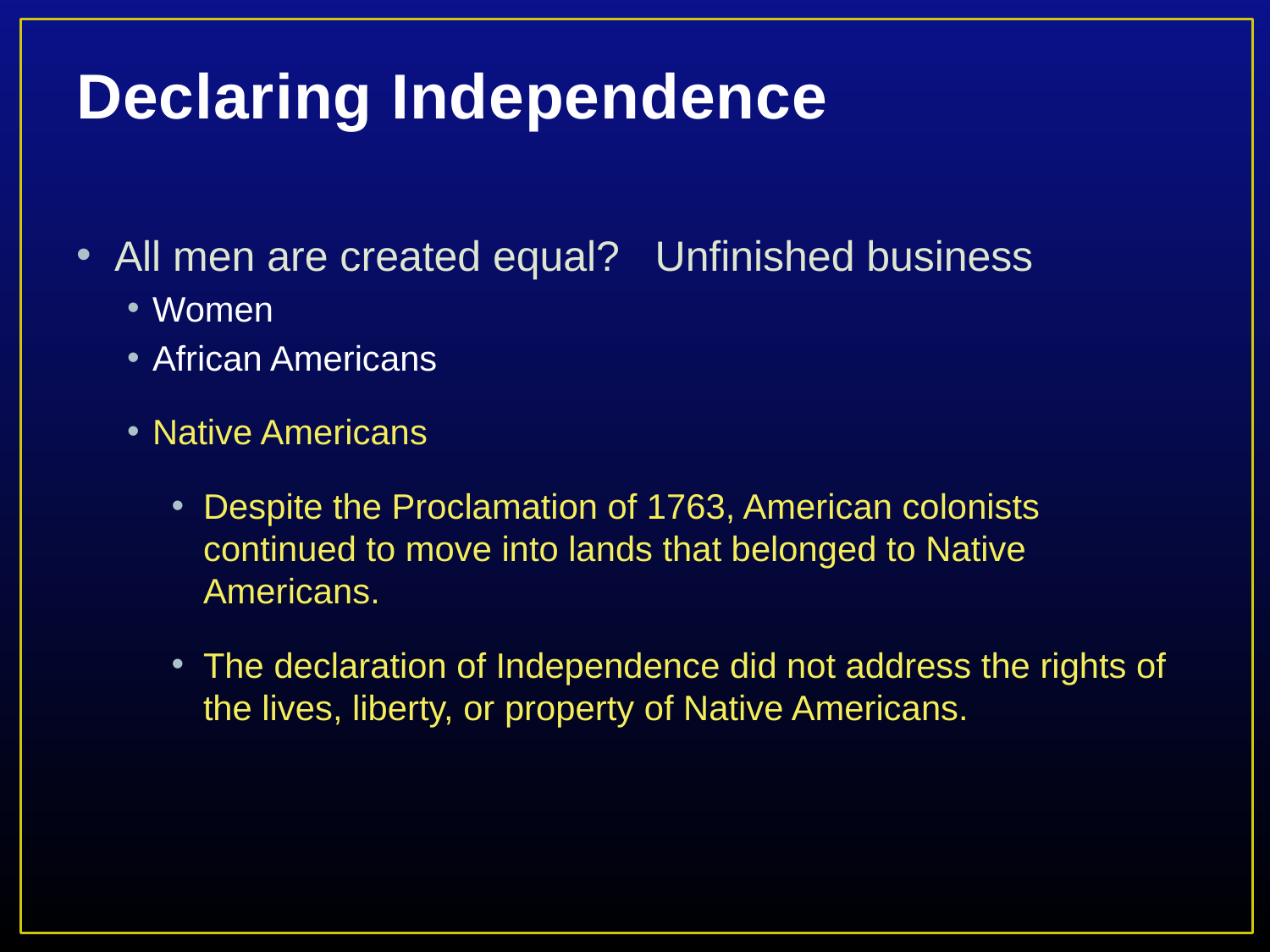

# Declaring Independence
All men are created equal?   Unfinished business
Women
African Americans

Native Americans

Despite the Proclamation of 1763, American colonists continued to move into lands that belonged to Native Americans.

The declaration of Independence did not address the rights of the lives, liberty, or property of Native Americans.